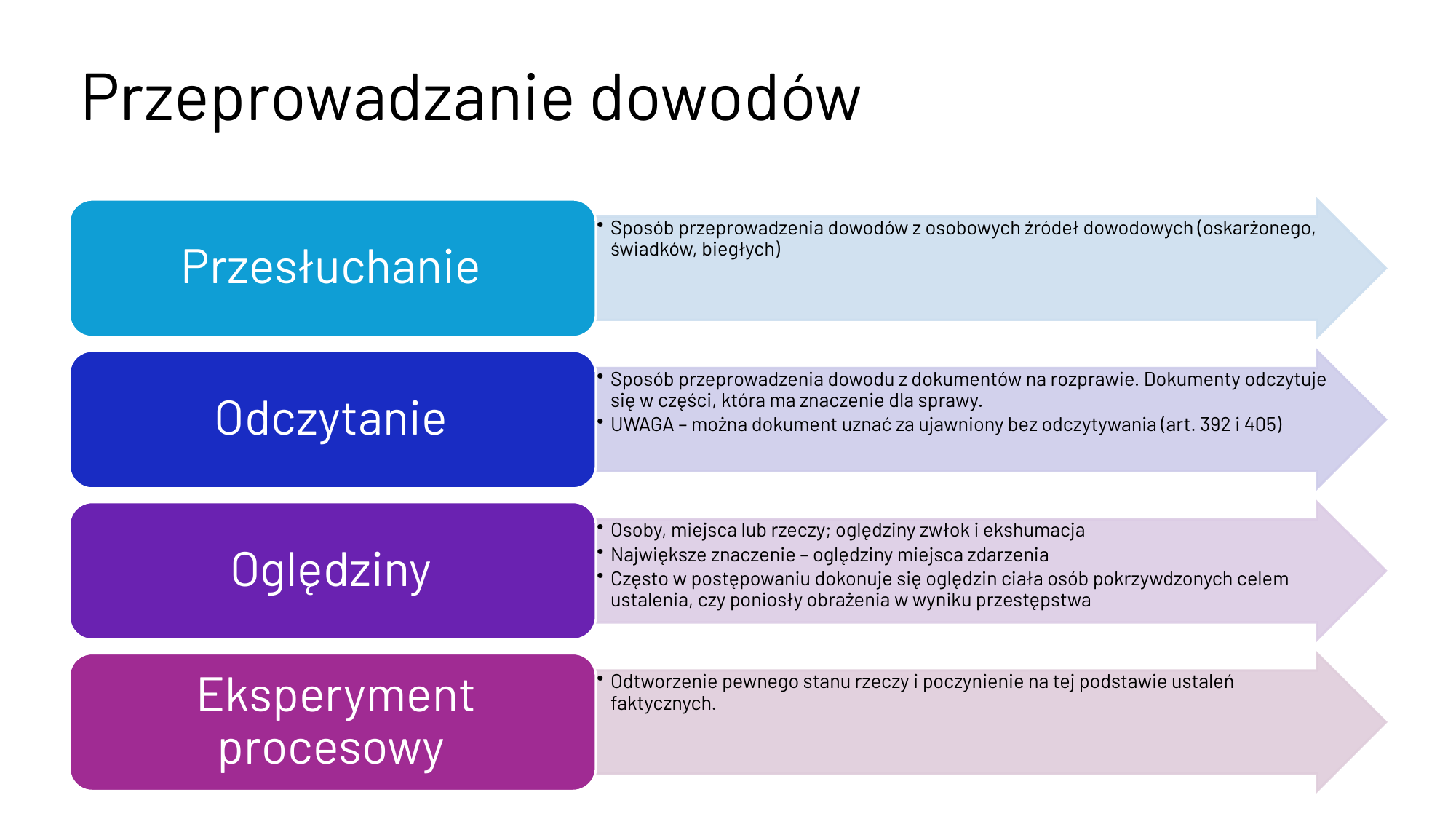

# Przeprowadzanie dowodów
Sposób przeprowadzenia dowodów z osobowych źródeł dowodowych (oskarżonego, świadków, biegłych)
Przesłuchanie
Sposób przeprowadzenia dowodu z dokumentów na rozprawie. Dokumenty odczytuje się w części, która ma znaczenie dla sprawy.
UWAGA – można dokument uznać za ujawniony bez odczytywania (art. 392 i 405)
Odczytanie
Osoby, miejsca lub rzeczy; oględziny zwłok i ekshumacja
Największe znaczenie – oględziny miejsca zdarzenia
Często w postępowaniu dokonuje się oględzin ciała osób pokrzywdzonych celem ustalenia, czy poniosły obrażenia w wyniku przestępstwa
Oględziny
Odtworzenie pewnego stanu rzeczy i poczynienie na tej podstawie ustaleń faktycznych.
Eksperyment procesowy